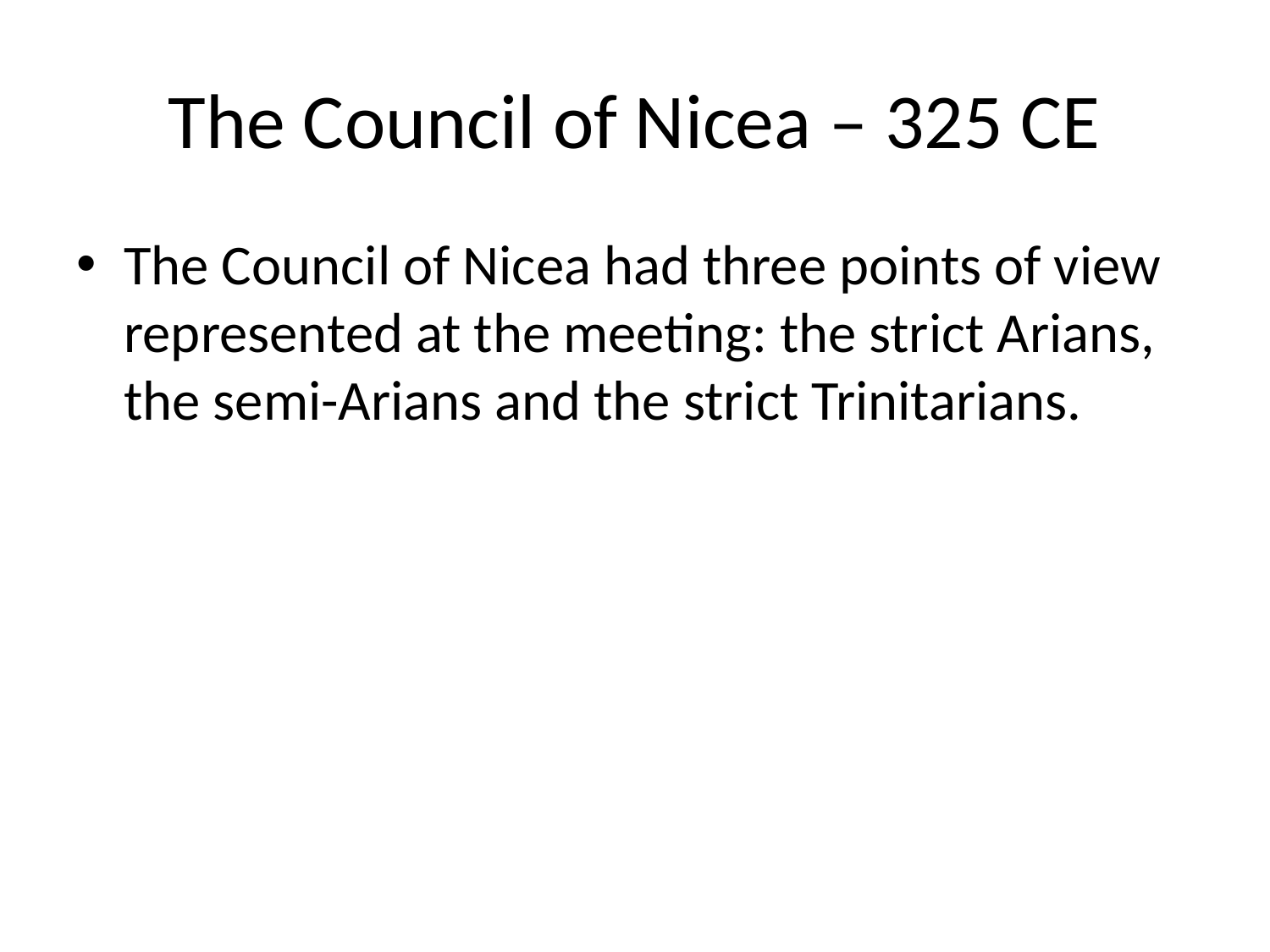

# The Council of Nicea – 325 CE
The Council of Nicea had three points of view represented at the meeting: the strict Arians, the semi-Arians and the strict Trinitarians.